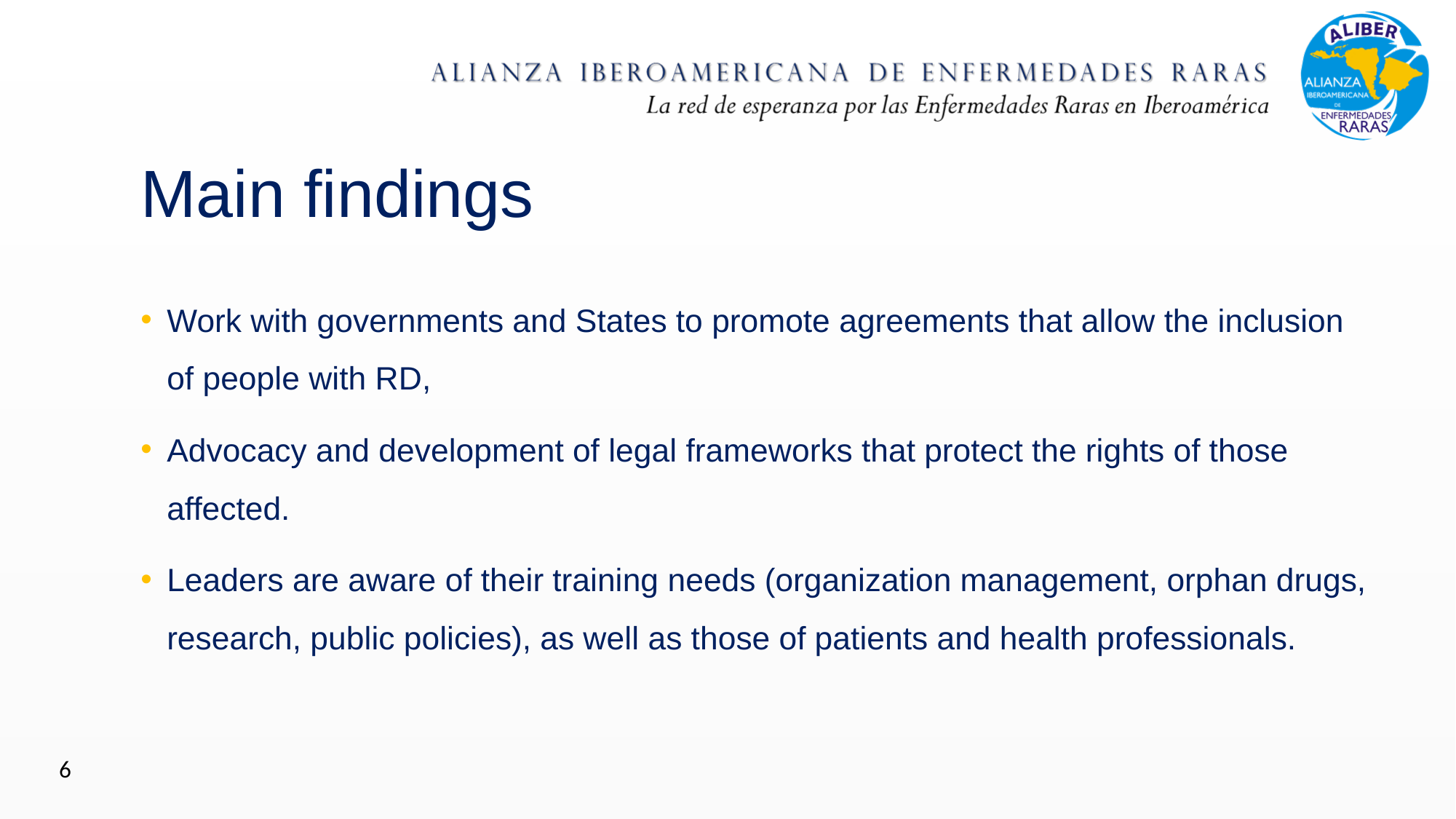

# Main findings
Work with governments and States to promote agreements that allow the inclusion of people with RD,
Advocacy and development of legal frameworks that protect the rights of those affected.
Leaders are aware of their training needs (organization management, orphan drugs, research, public policies), as well as those of patients and health professionals.